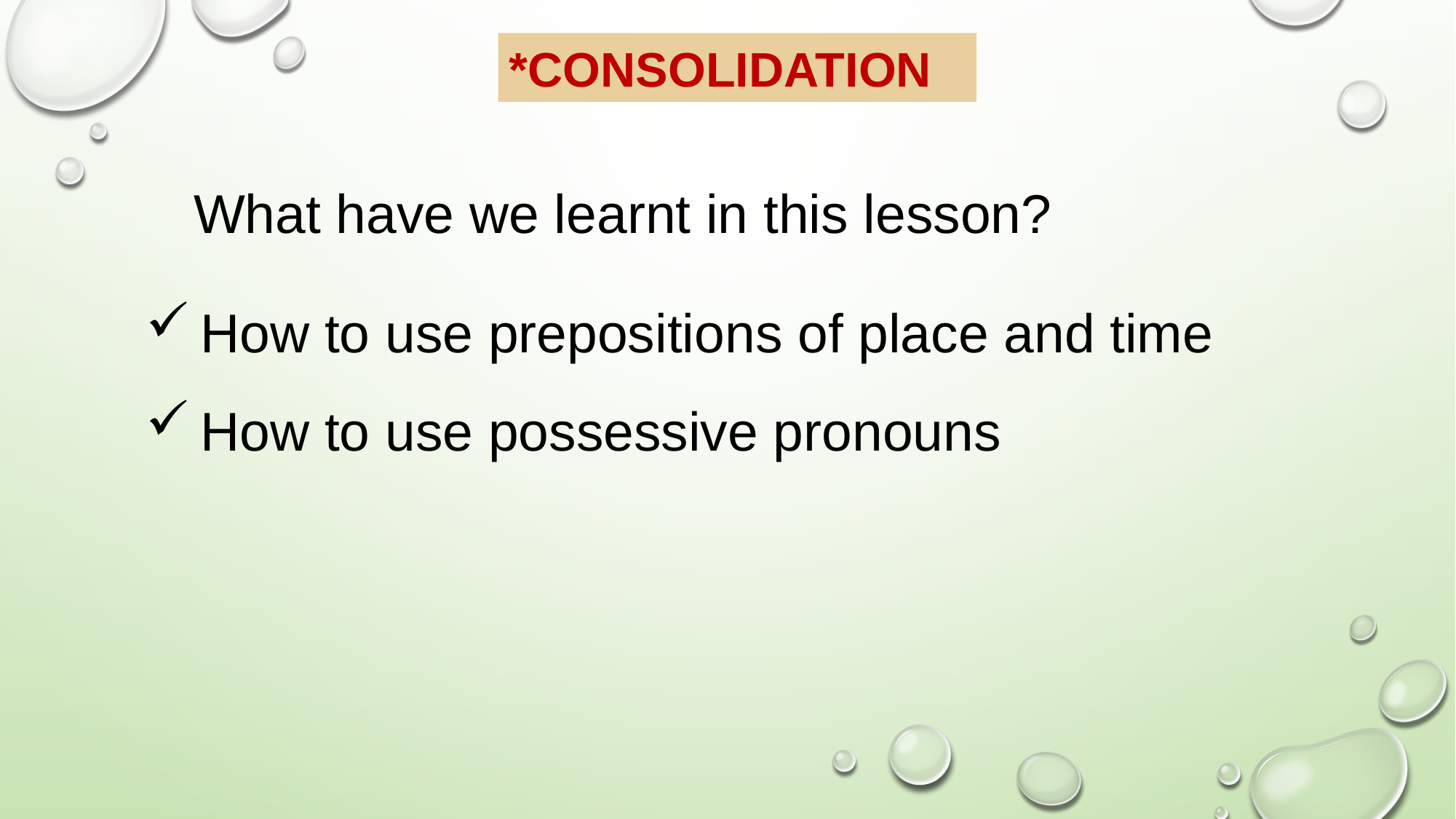

*CONSOLIDATION
What have we learnt in this lesson?
How to use prepositions of place and time
How to use possessive pronouns